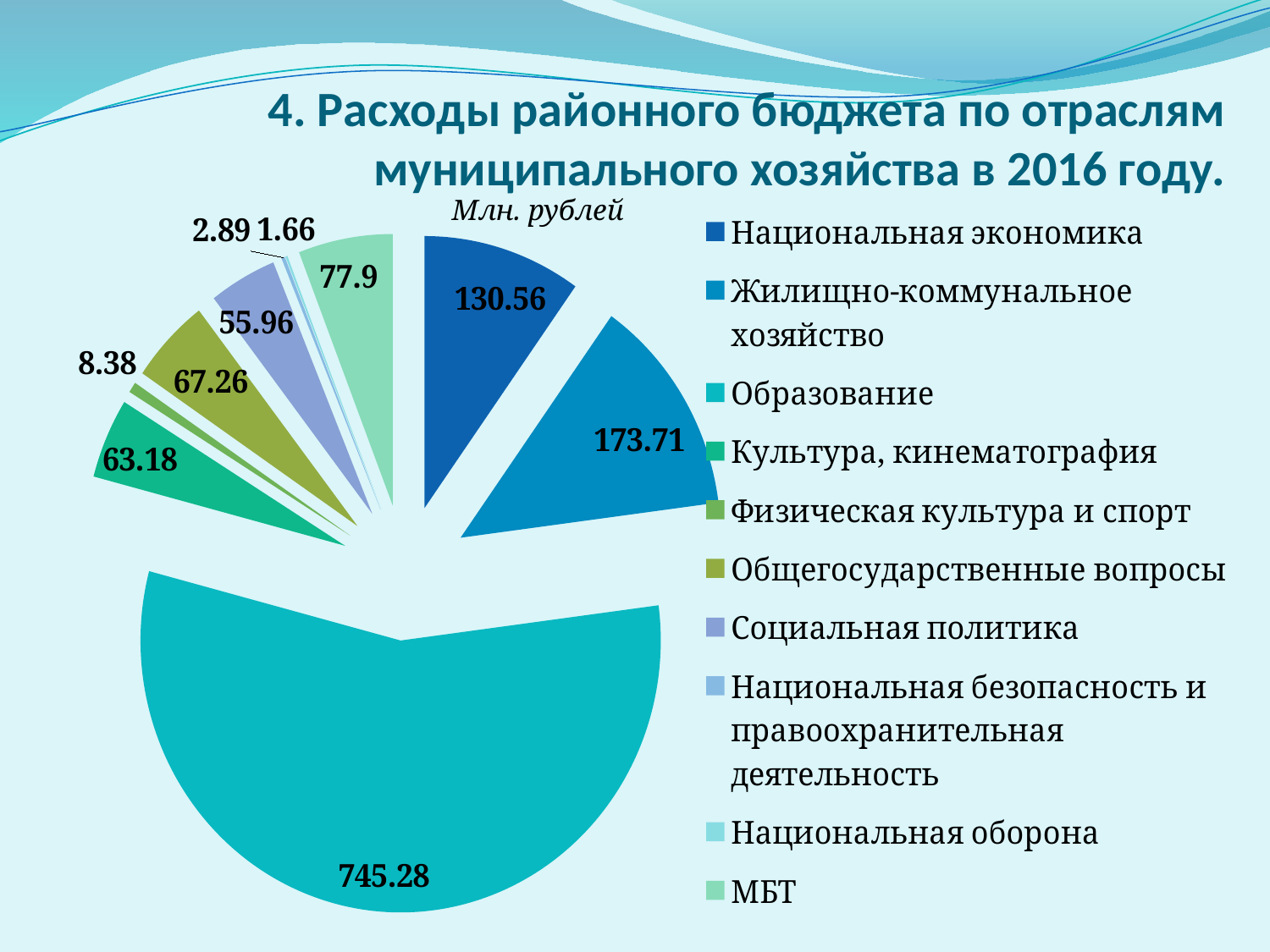

# 4. Расходы районного бюджета по отраслям муниципального хозяйства в 2016 году.

### Chart

| Category | Продажи |
|---|---|
| Национальная экономика | 130.56 |
| Жилищно-коммунальное хозяйство | 173.71 |
| Образование | 745.28 |
| Культура, кинематография | 63.18 |
| Физическая культура и спорт | 8.38 |
| Общегосударственные вопросы | 67.26 |
| Социальная политика | 55.96 |
| Национальная безопасность и правоохранительная деятельность | 2.89 |
| Национальная оборона | 1.66 |
| МБТ | 77.9 |
Млн. рублей